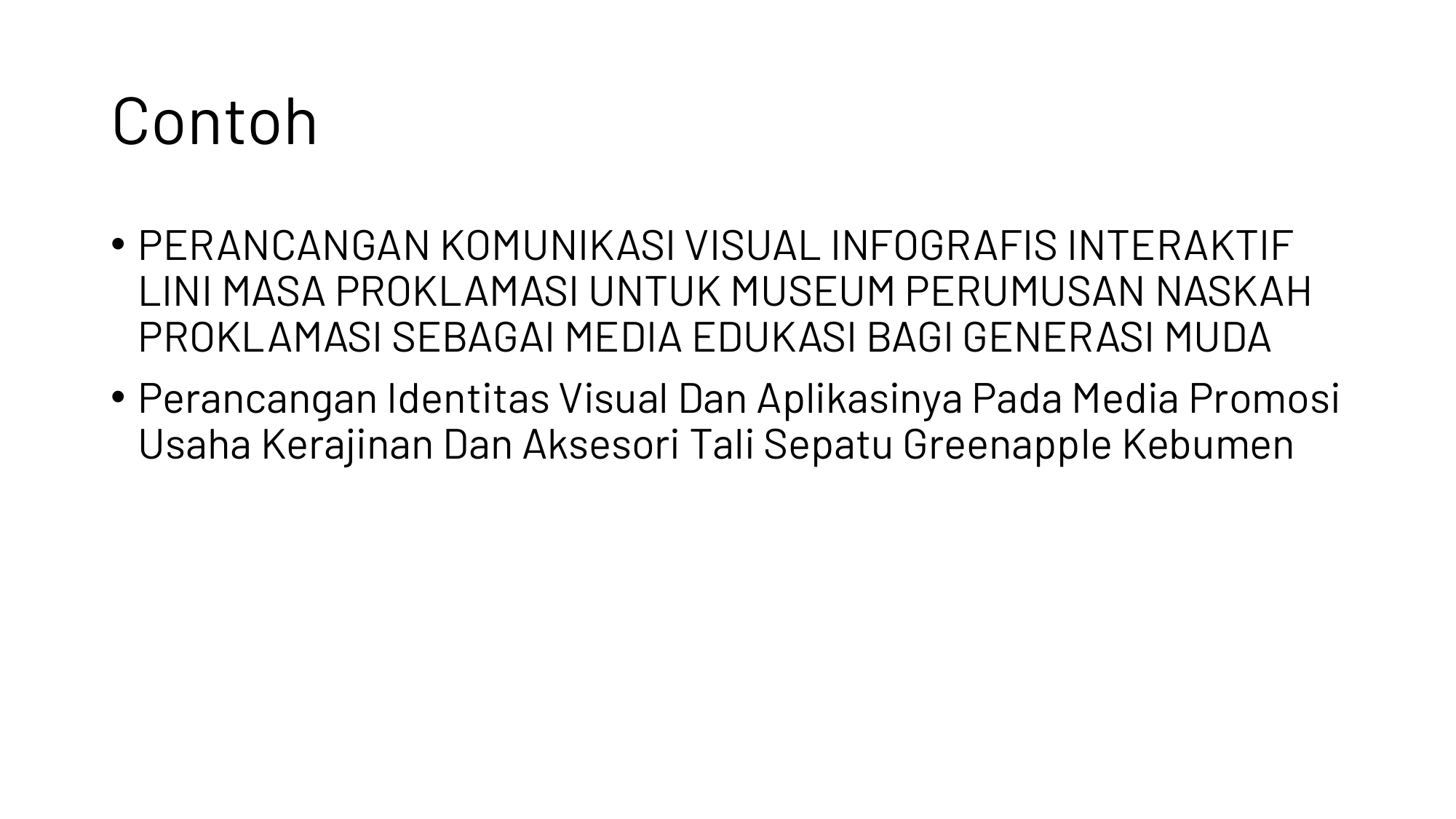

# Contoh
PERANCANGAN KOMUNIKASI VISUAL INFOGRAFIS INTERAKTIF LINI MASA PROKLAMASI UNTUK MUSEUM PERUMUSAN NASKAH PROKLAMASI SEBAGAI MEDIA EDUKASI BAGI GENERASI MUDA
Perancangan Identitas Visual Dan Aplikasinya Pada Media Promosi Usaha Kerajinan Dan Aksesori Tali Sepatu Greenapple Kebumen